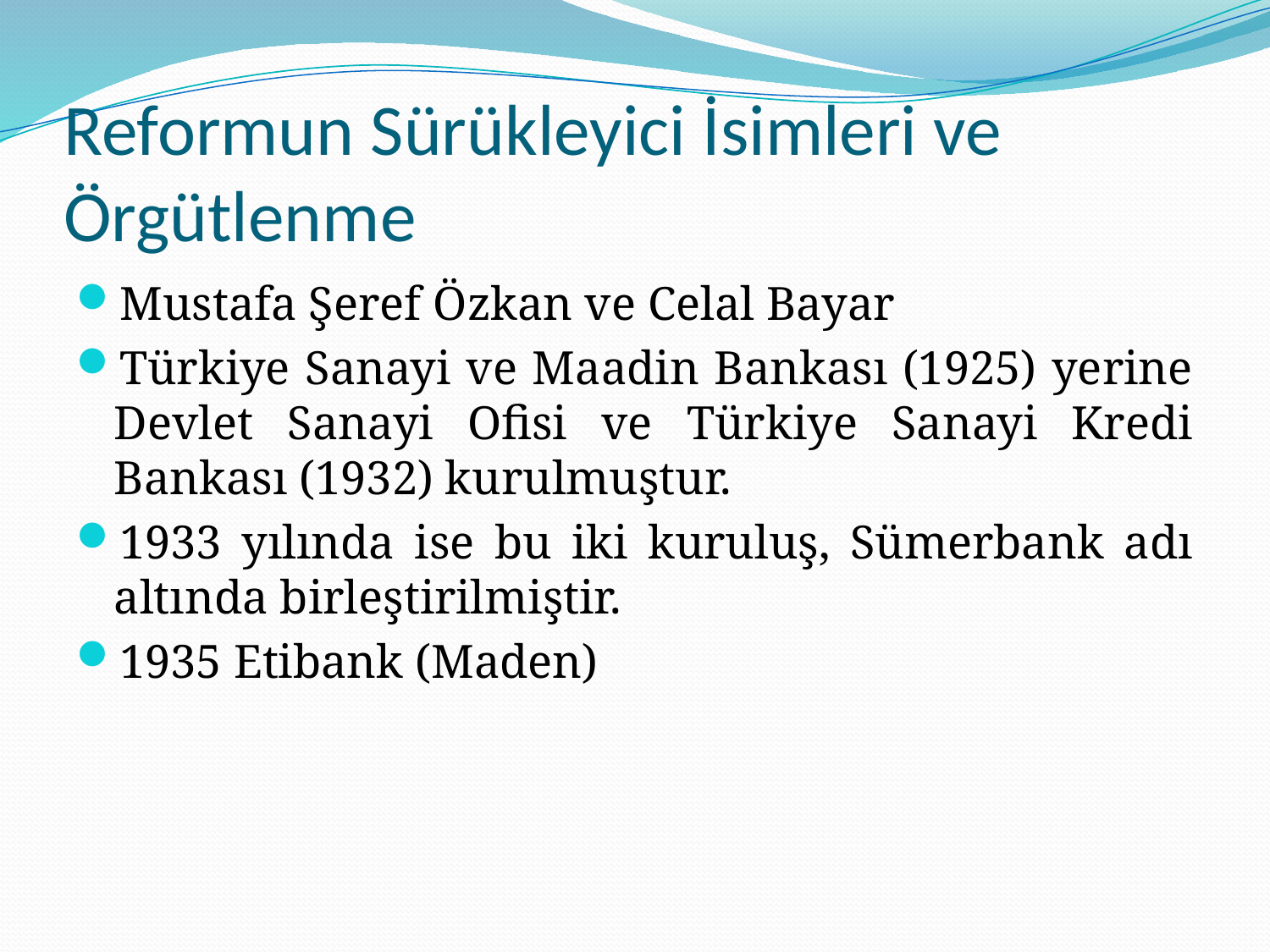

# Reformun Sürükleyici İsimleri ve Örgütlenme
Mustafa Şeref Özkan ve Celal Bayar
Türkiye Sanayi ve Maadin Bankası (1925) yerine Devlet Sanayi Ofisi ve Türkiye Sanayi Kredi Bankası (1932) kurulmuştur.
1933 yılında ise bu iki kuruluş, Sümerbank adı altında birleştirilmiştir.
1935 Etibank (Maden)